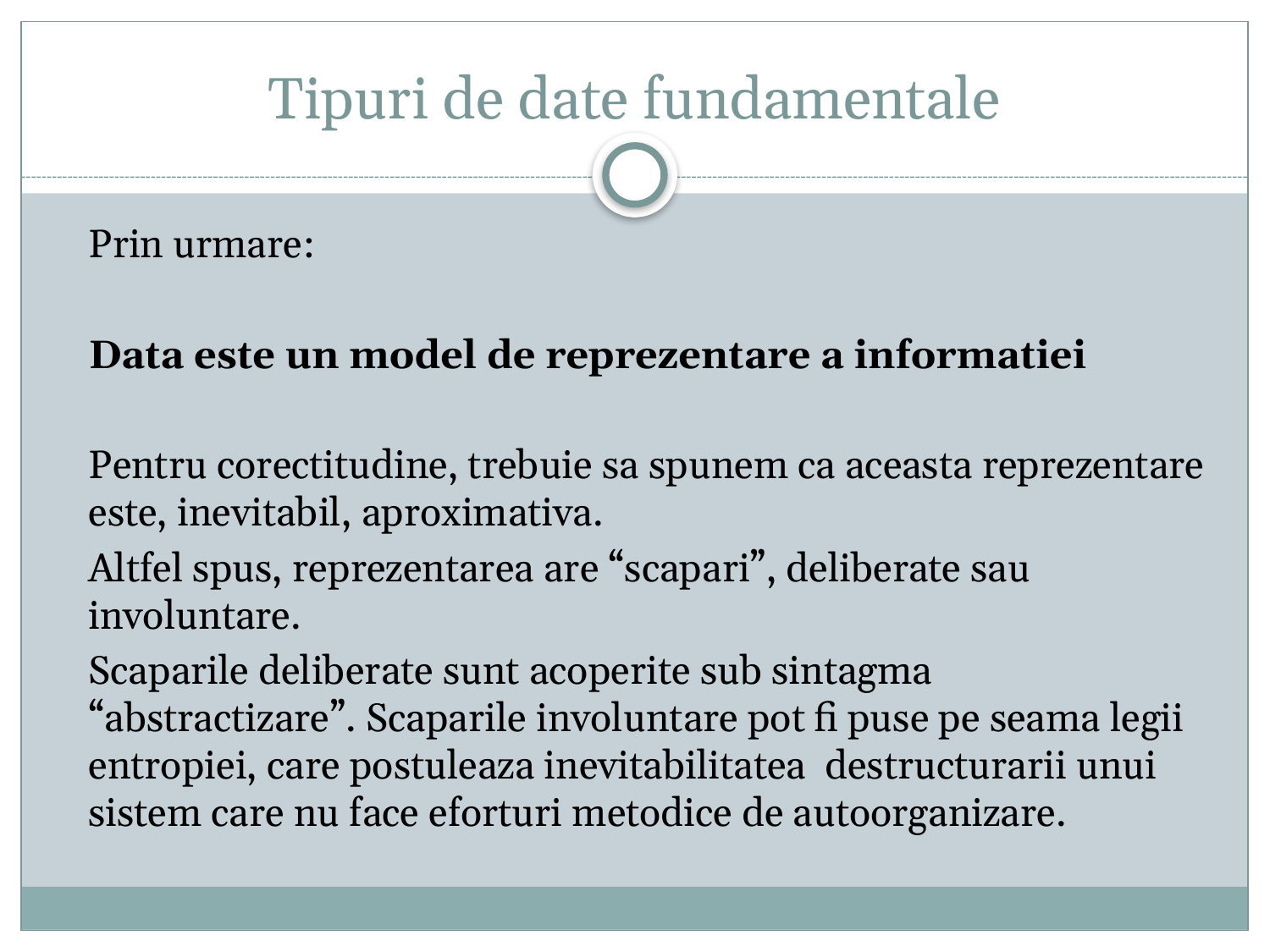

# Tipuri de date fundamentale
	Prin urmare:

	Data este un model de reprezentare a informatiei

	Pentru corectitudine, trebuie sa spunem ca aceasta reprezentare este, inevitabil, aproximativa.
	Altfel spus, reprezentarea are “scapari”, deliberate sau involuntare.
	Scaparile deliberate sunt acoperite sub sintagma “abstractizare”. Scaparile involuntare pot fi puse pe seama legii entropiei, care postuleaza inevitabilitatea  destructurarii unui sistem care nu face eforturi metodice de autoorganizare.